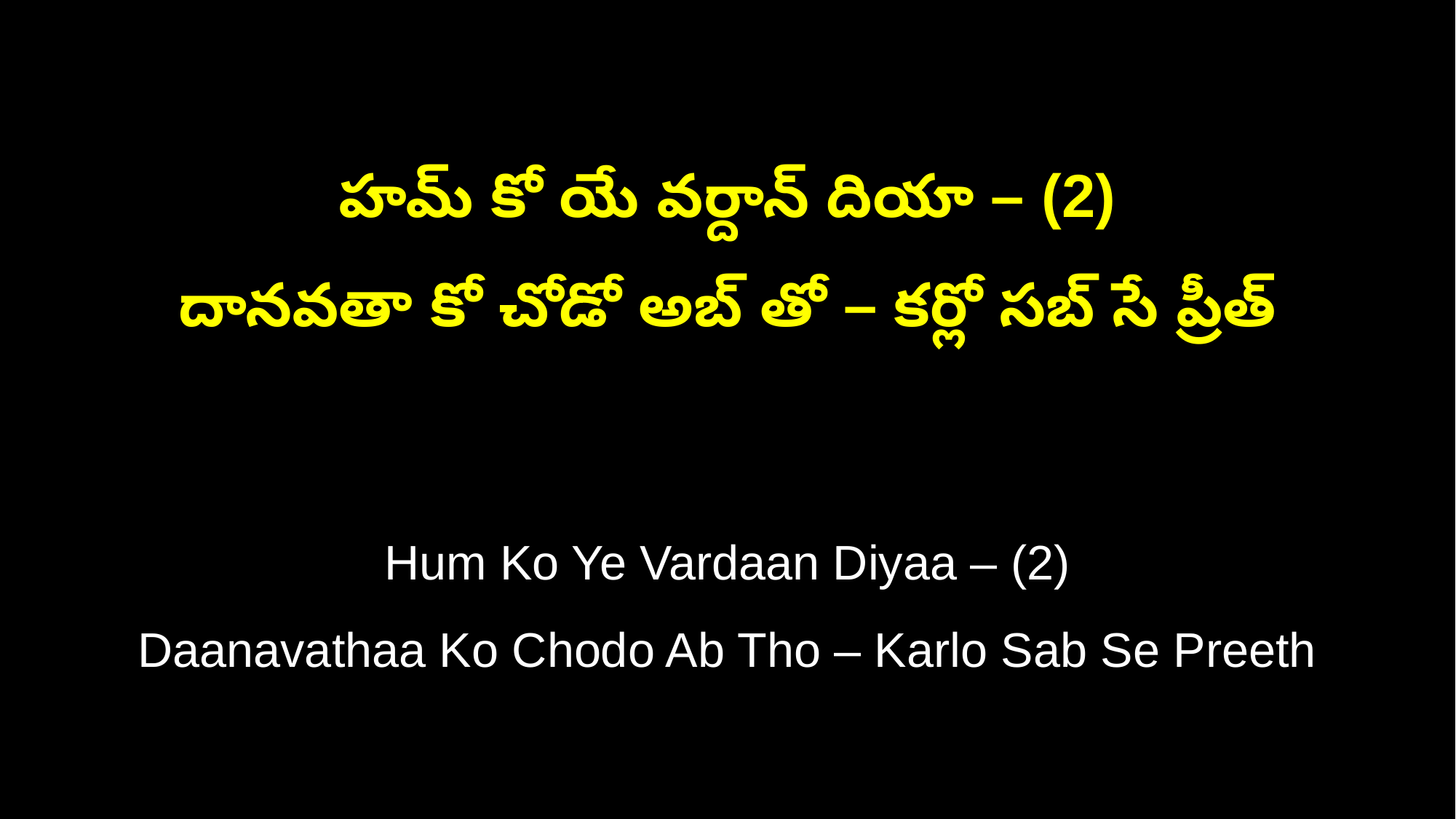

హమ్ కో యే వర్దాన్ దియా – (2)
దానవతా కో చోడో అబ్ తో – కర్లో సబ్ సే ప్రీత్
Hum Ko Ye Vardaan Diyaa – (2)
Daanavathaa Ko Chodo Ab Tho – Karlo Sab Se Preeth